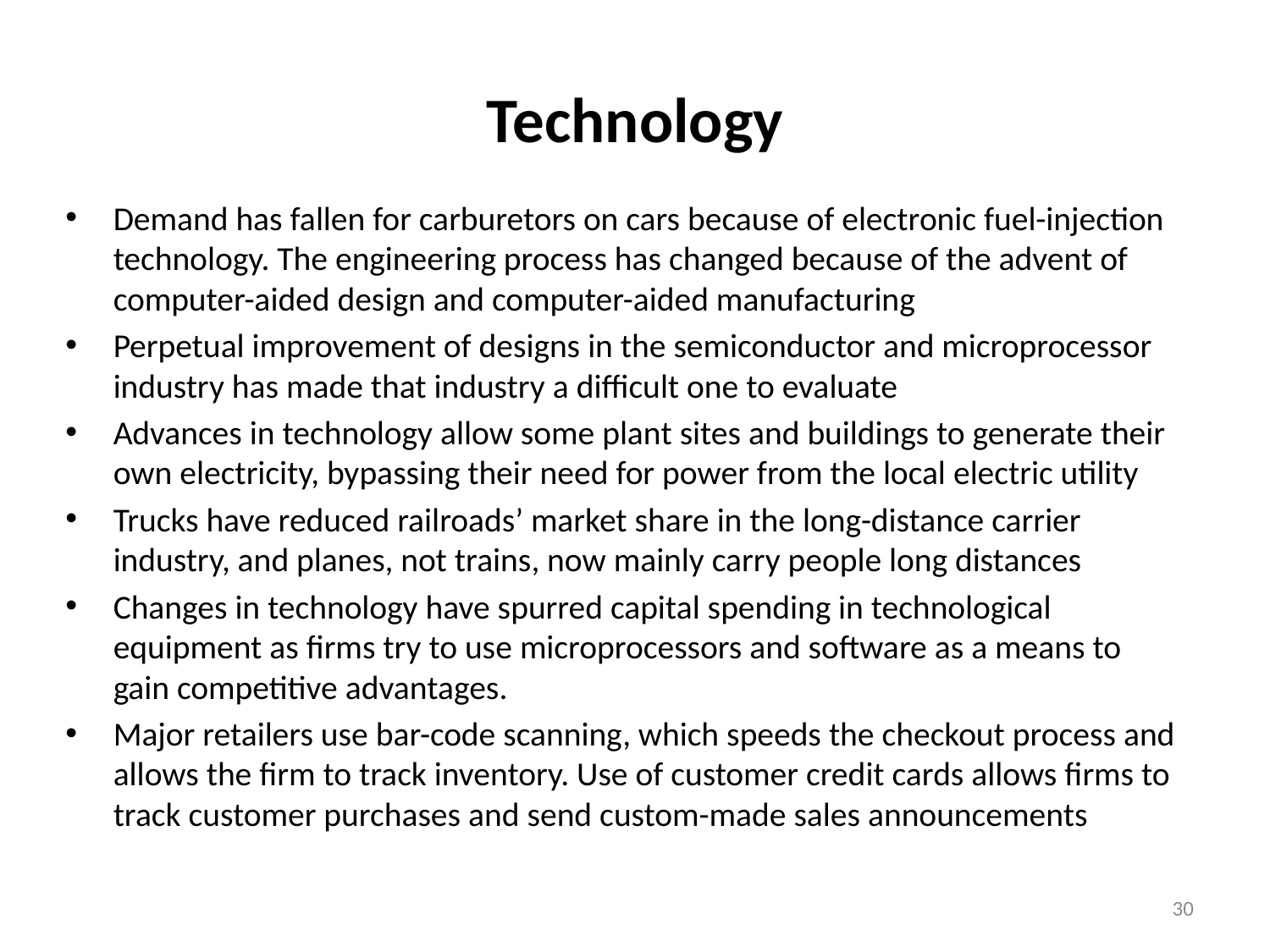

# Technology
Demand has fallen for carburetors on cars because of electronic fuel-injection technology. The engineering process has changed because of the advent of computer-aided design and computer-aided manufacturing
Perpetual improvement of designs in the semiconductor and microprocessor industry has made that industry a difficult one to evaluate
Advances in technology allow some plant sites and buildings to generate their own electricity, bypassing their need for power from the local electric utility
Trucks have reduced railroads’ market share in the long-distance carrier industry, and planes, not trains, now mainly carry people long distances
Changes in technology have spurred capital spending in technological equipment as firms try to use microprocessors and software as a means to gain competitive advantages.
Major retailers use bar-code scanning, which speeds the checkout process and allows the firm to track inventory. Use of customer credit cards allows firms to track customer purchases and send custom-made sales announcements
30